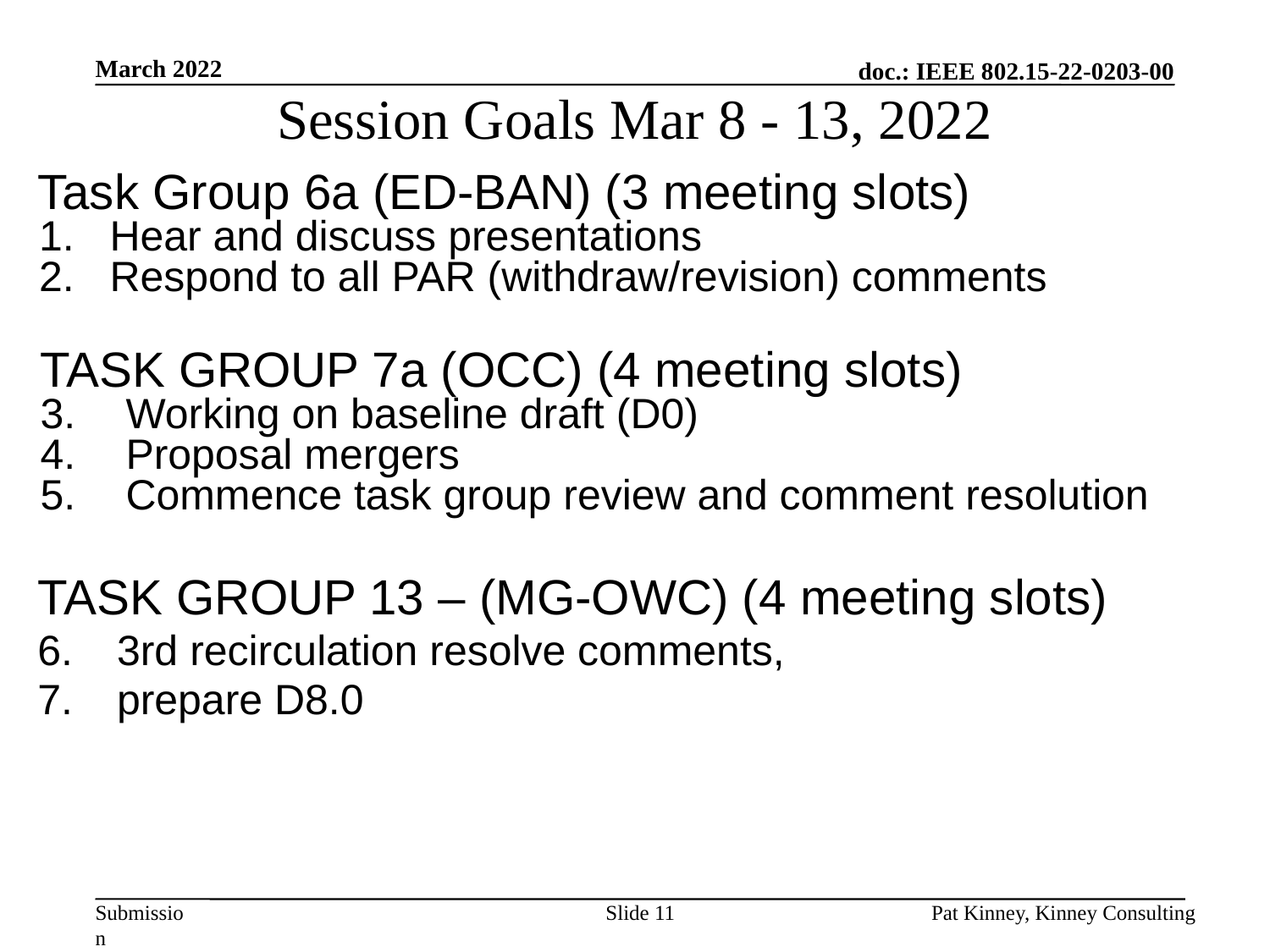

March 2022
# Session Goals Mar 8 - 13, 2022
Task Group 6a (ED-BAN) (3 meeting slots)
Hear and discuss presentations
Respond to all PAR (withdraw/revision) comments

TASK GROUP 7a (OCC) (4 meeting slots)
Working on baseline draft (D0)
Proposal mergers
Commence task group review and comment resolution

TASK GROUP 13 – (MG-OWC) (4 meeting slots)
3rd recirculation resolve comments,
prepare D8.0

Slide 11
Pat Kinney, Kinney Consulting